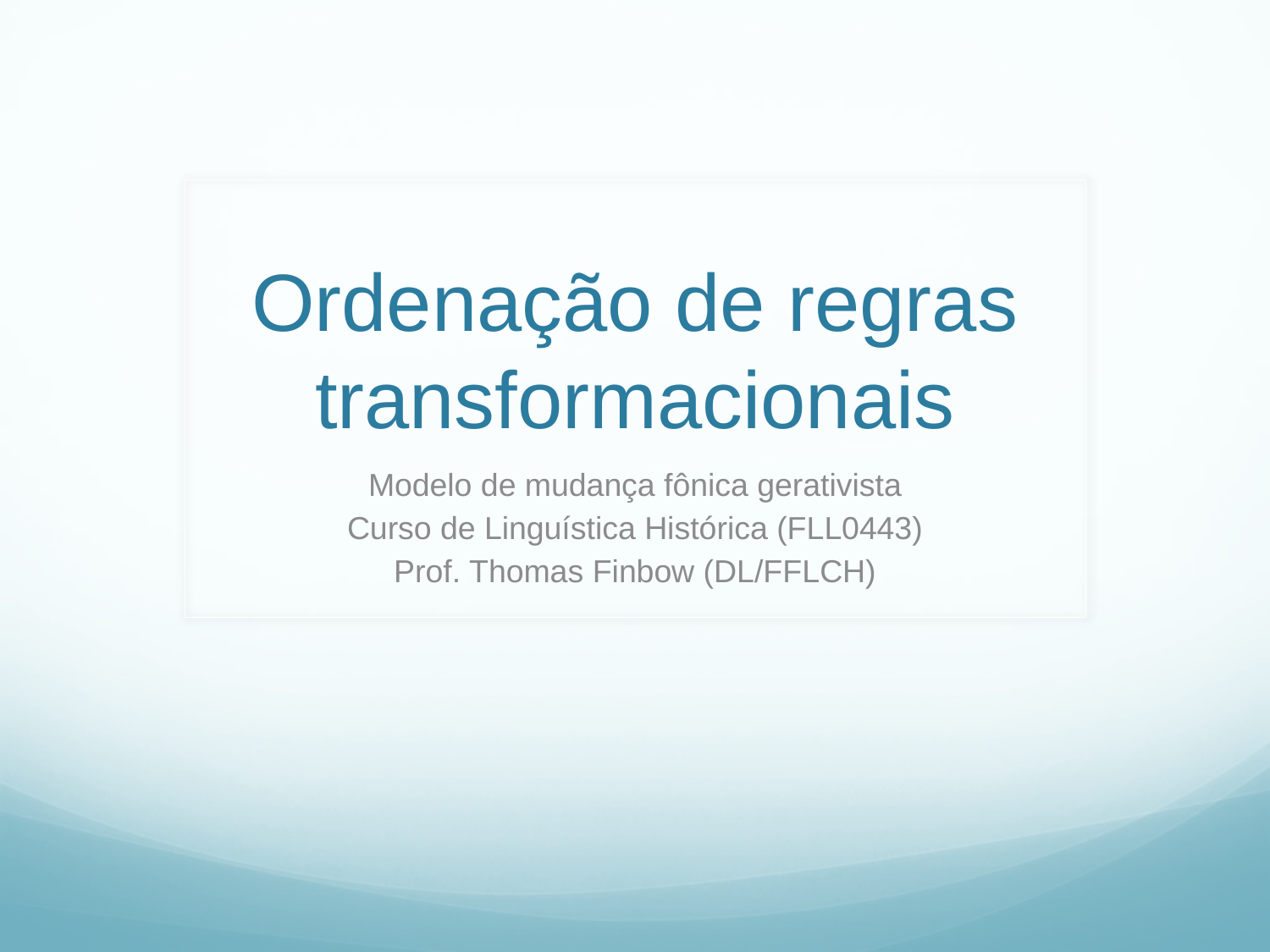

# Ordenação de regras transformacionais
Modelo de mudança fônica gerativista
Curso de Linguística Histórica (FLL0443)
Prof. Thomas Finbow (DL/FFLCH)